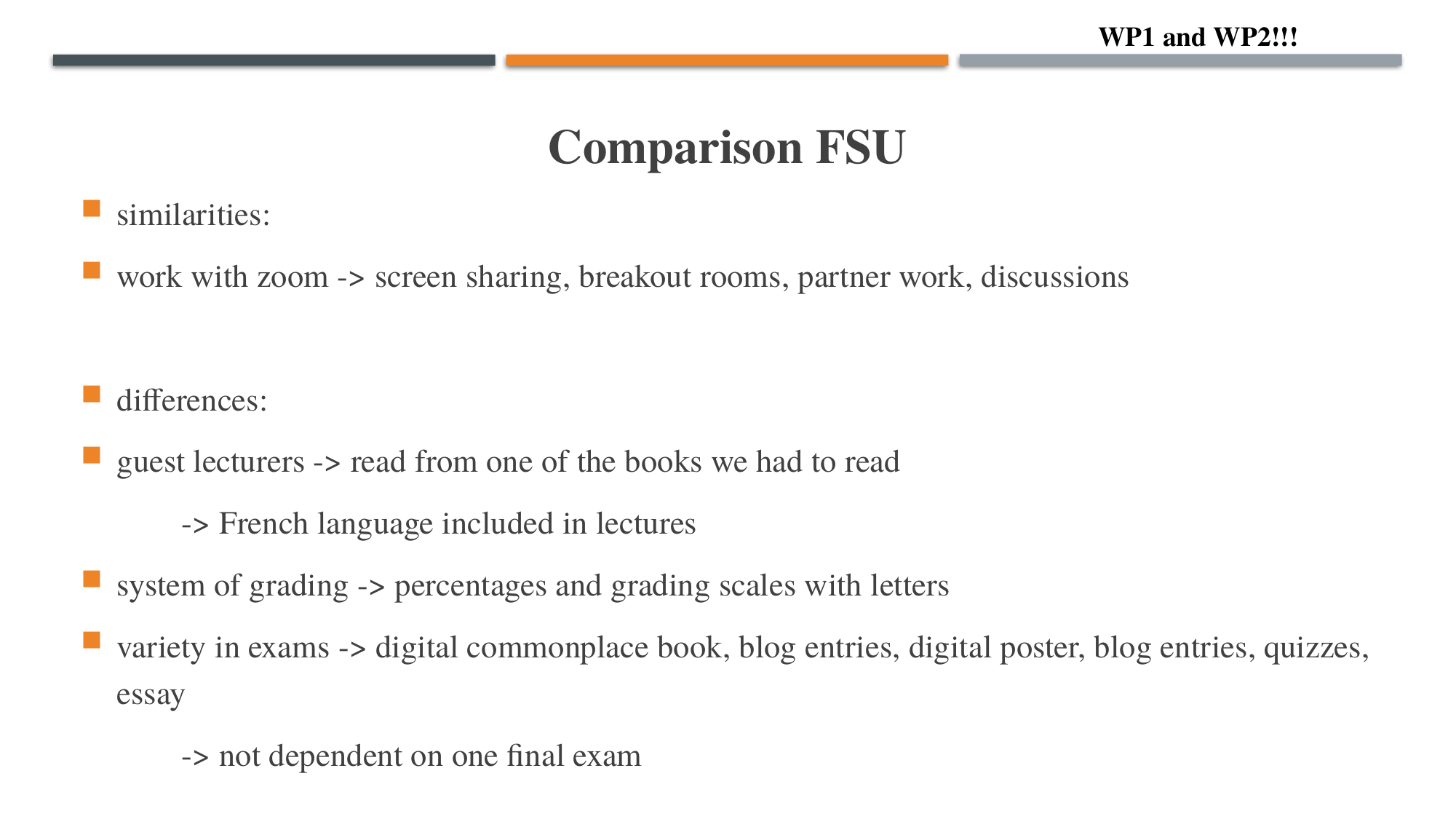

WP1 and WP2!!!
# Comparison FSU
similarities:
work with zoom -> screen sharing, breakout rooms, partner work, discussions

differences:
guest lecturers -> read from one of the books we had to read
	-> French language included in lectures
system of grading -> percentages and grading scales with letters
variety in exams -> digital commonplace book, blog entries, digital poster, blog entries, quizzes, essay
	-> not dependent on one final exam